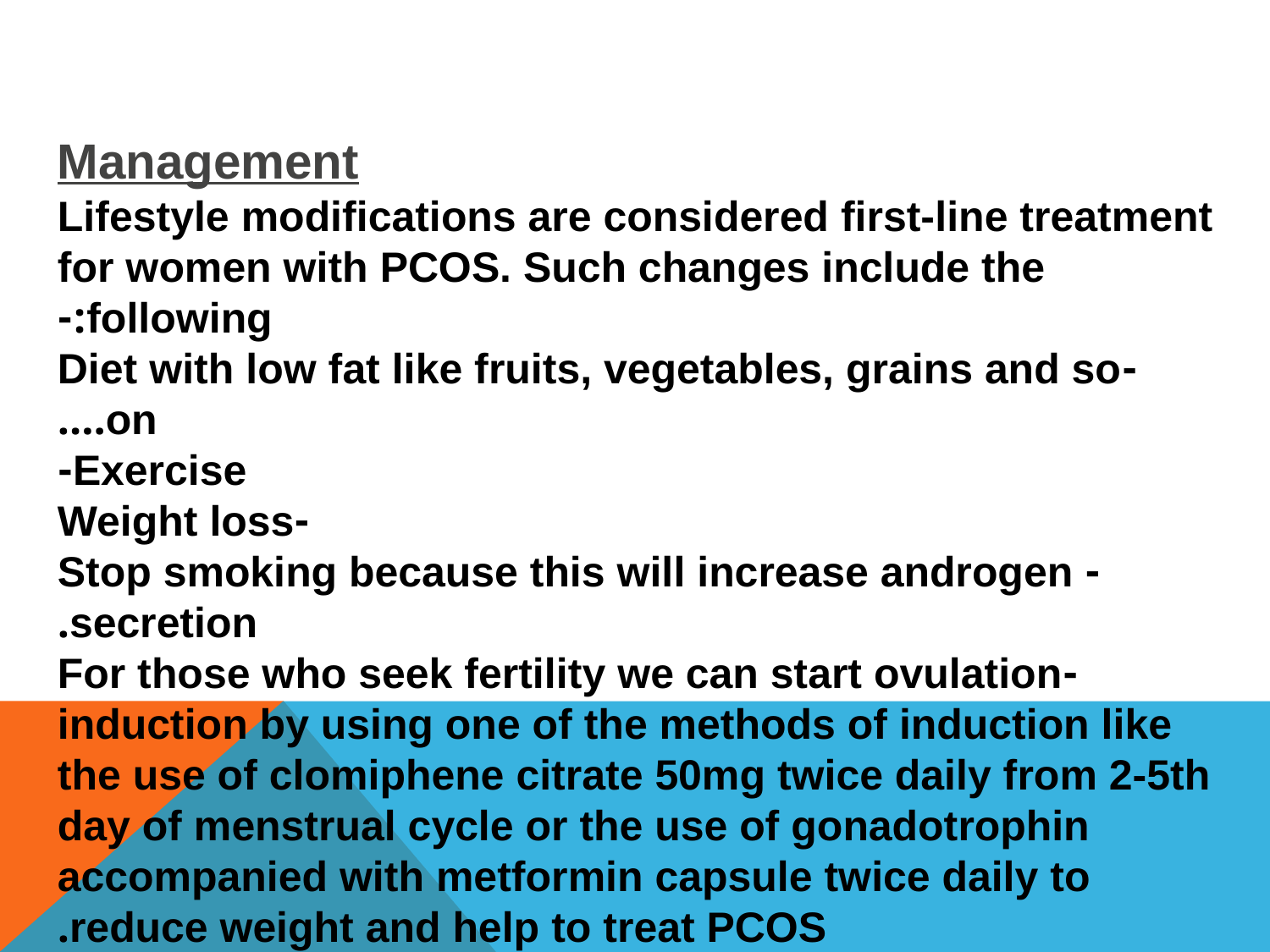

Management
Lifestyle modifications are considered first-line treatment for women with PCOS. Such changes include the following:-
-Diet with low fat like fruits, vegetables, grains and so on….
Exercise-
-Weight loss
- Stop smoking because this will increase androgen secretion.
-For those who seek fertility we can start ovulation induction by using one of the methods of induction like the use of clomiphene citrate 50mg twice daily from 2-5th day of menstrual cycle or the use of gonadotrophin accompanied with metformin capsule twice daily to reduce weight and help to treat PCOS.